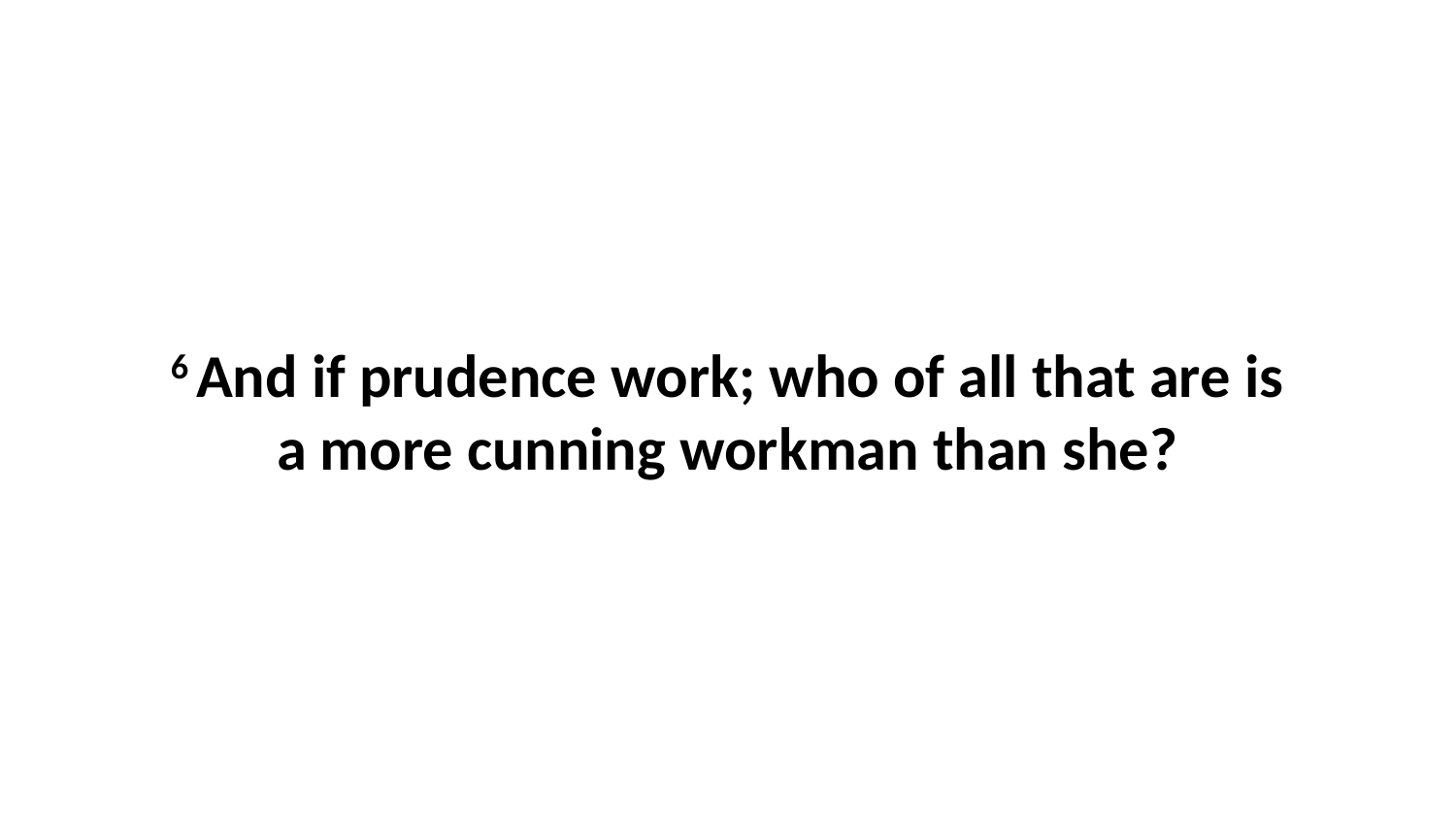

6 And if prudence work; who of all that are is a more cunning workman than she?